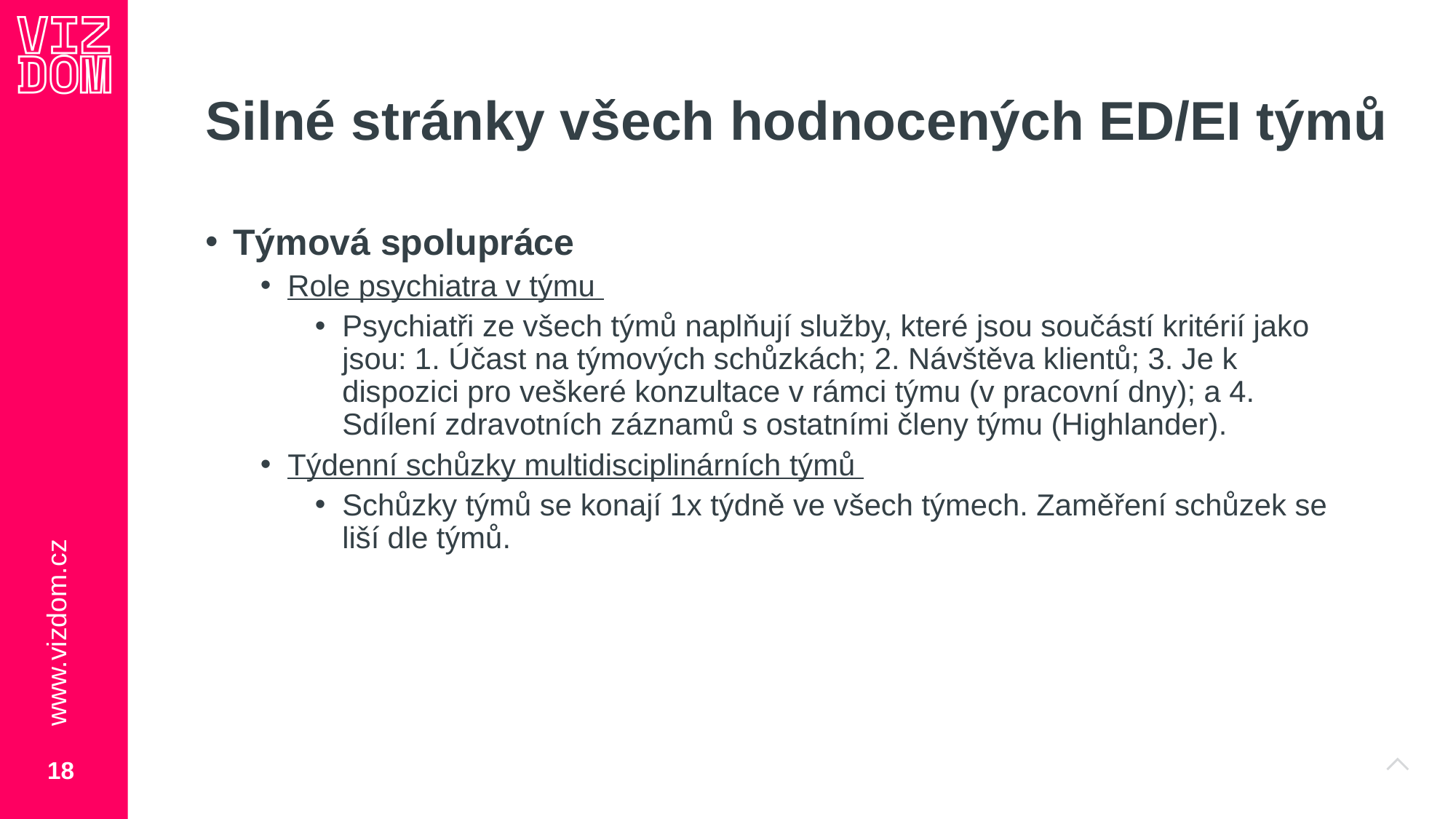

# Silné stránky všech hodnocených ED/EI týmů
Týmová spolupráce
Role psychiatra v týmu
Psychiatři ze všech týmů naplňují služby, které jsou součástí kritérií jako jsou: 1. Účast na týmových schůzkách; 2. Návštěva klientů; 3. Je k dispozici pro veškeré konzultace v rámci týmu (v pracovní dny); a 4. Sdílení zdravotních záznamů s ostatními členy týmu (Highlander).
Týdenní schůzky multidisciplinárních týmů
Schůzky týmů se konají 1x týdně ve všech týmech. Zaměření schůzek se liší dle týmů.